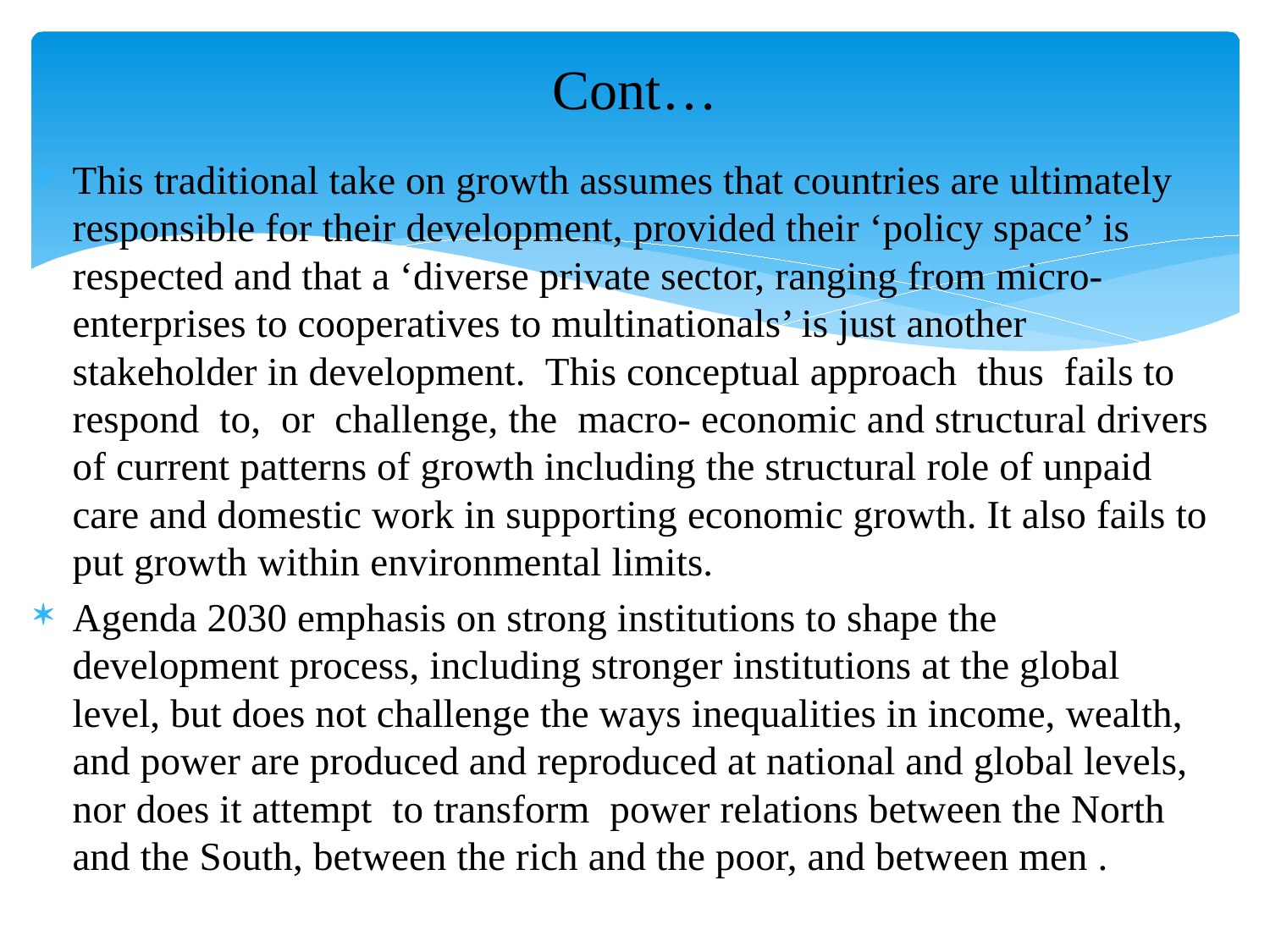

# Cont…
This traditional take on growth assumes that countries are ultimately responsible for their development, provided their ‘policy space’ is respected and that a ‘diverse private sector, ranging from micro-enterprises to cooperatives to multinationals’ is just another stakeholder in development.  This conceptual approach  thus  fails to  respond  to,  or  challenge, the  macro- economic and structural drivers of current patterns of growth including the structural role of unpaid care and domestic work in supporting economic growth. It also fails to put growth within environmental limits.
Agenda 2030 emphasis on strong institutions to shape the development process, including stronger institutions at the global level, but does not challenge the ways inequalities in income, wealth, and power are produced and reproduced at national and global levels, nor does it attempt  to transform  power relations between the North and the South, between the rich and the poor, and between men .